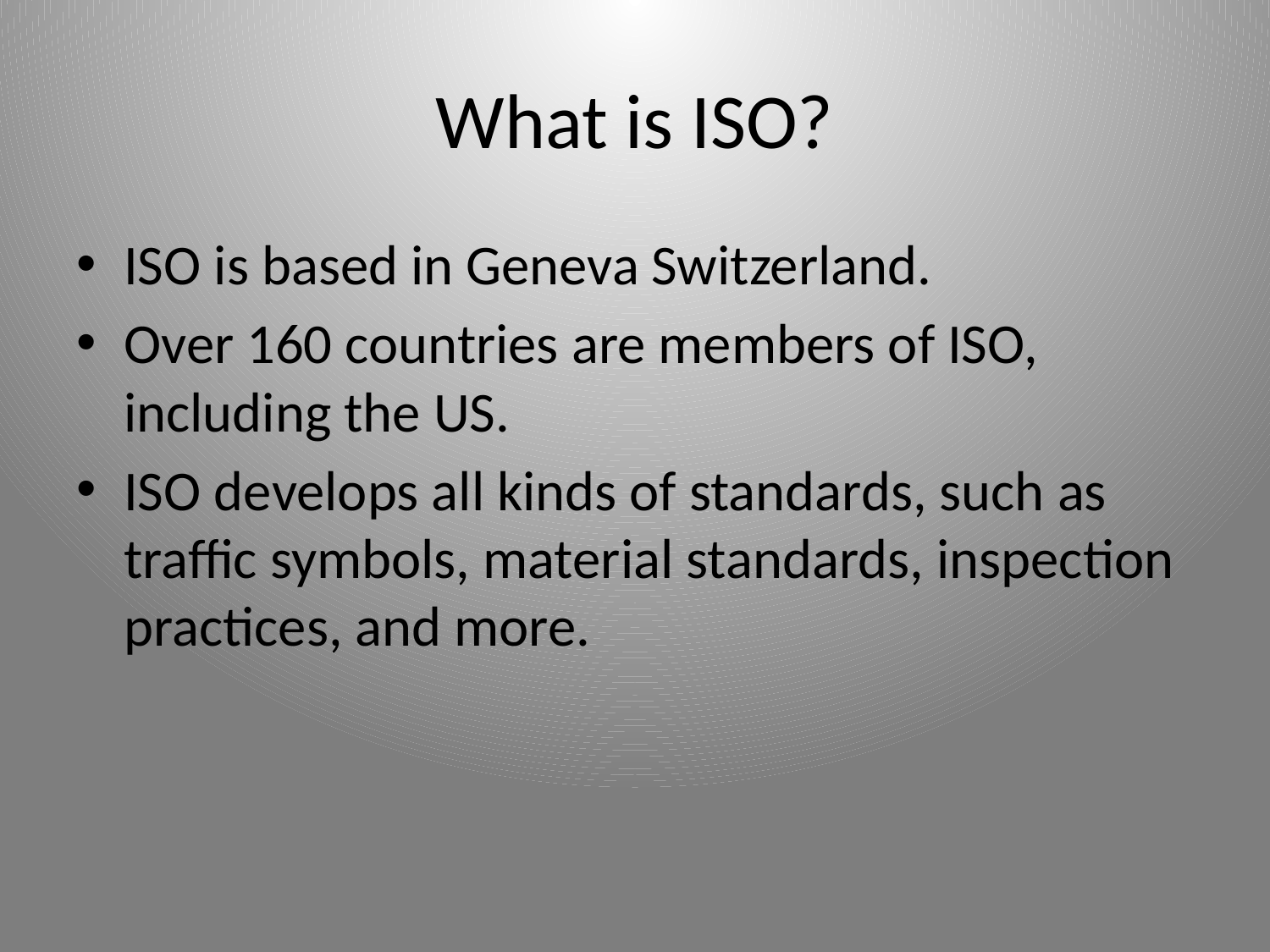

# What is ISO?
ISO is based in Geneva Switzerland.
Over 160 countries are members of ISO, including the US.
ISO develops all kinds of standards, such as traffic symbols, material standards, inspection practices, and more.